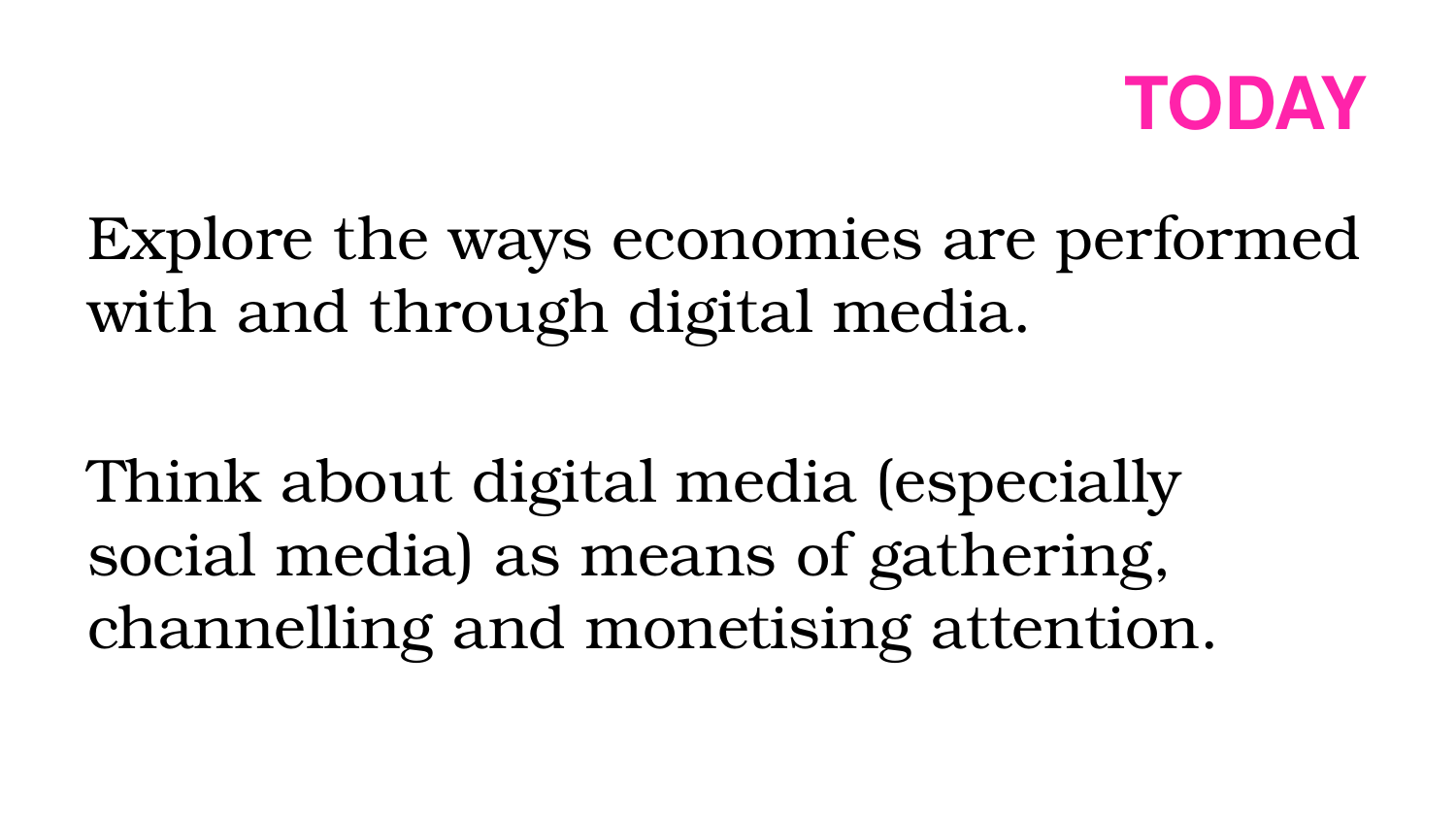

# Today
Explore the ways economies are performed with and through digital media.

Think about digital media (especially social media) as means of gathering, channelling and monetising attention.